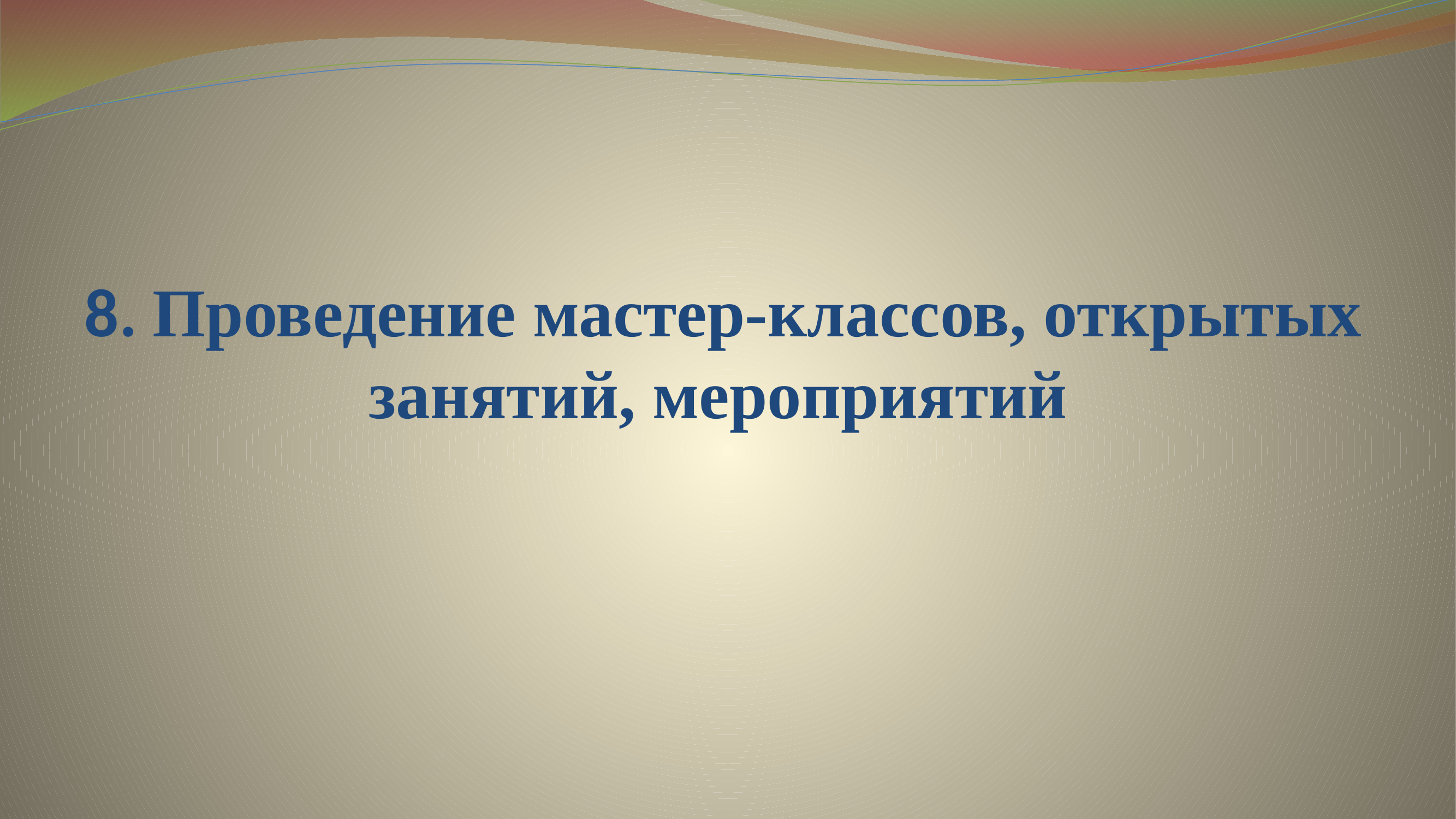

# 8. Проведение мастер-классов, открытых занятий, мероприятий